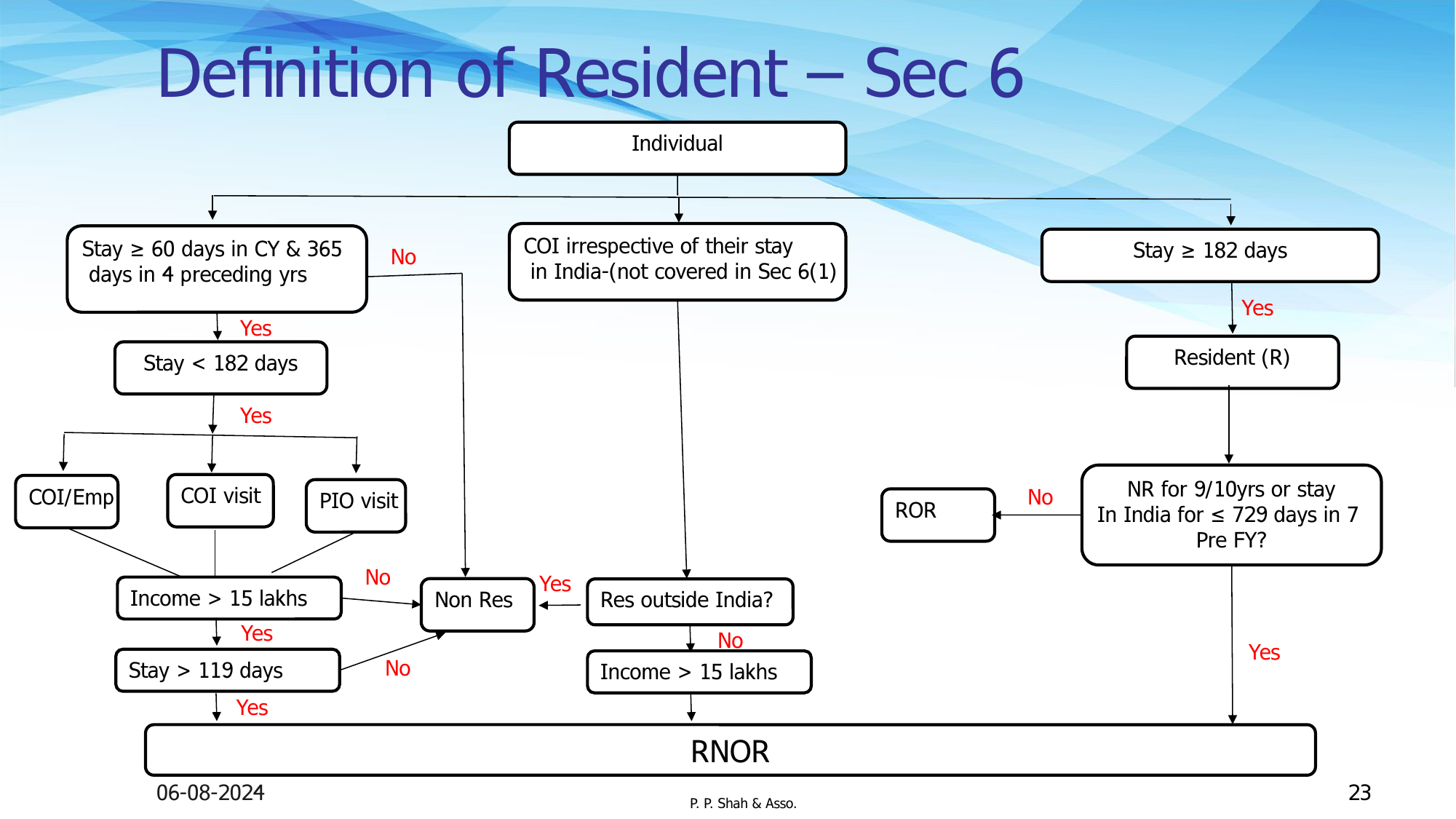

# Definition of Resident – Sec 6
Individual
COI irrespective of their stay
 in India-(not covered in Sec 6(1)
Stay ≥ 60 days in CY & 365
 days in 4 preceding yrs

Stay ≥ 182 days
No
Yes
Yes
Resident (R)
Stay < 182 days
Yes
NR for 9/10yrs or stay
In India for ≤ 729 days in 7
Pre FY?

COI visit
COI/Emp
No
PIO visit
ROR
No
Yes
Income > 15 lakhs
Non Res
Res outside India?
Yes
No
Yes
Stay > 119 days
No
Income > 15 lakhs
Yes
RNOR
06-08-2024
23
P. P. Shah & Asso.